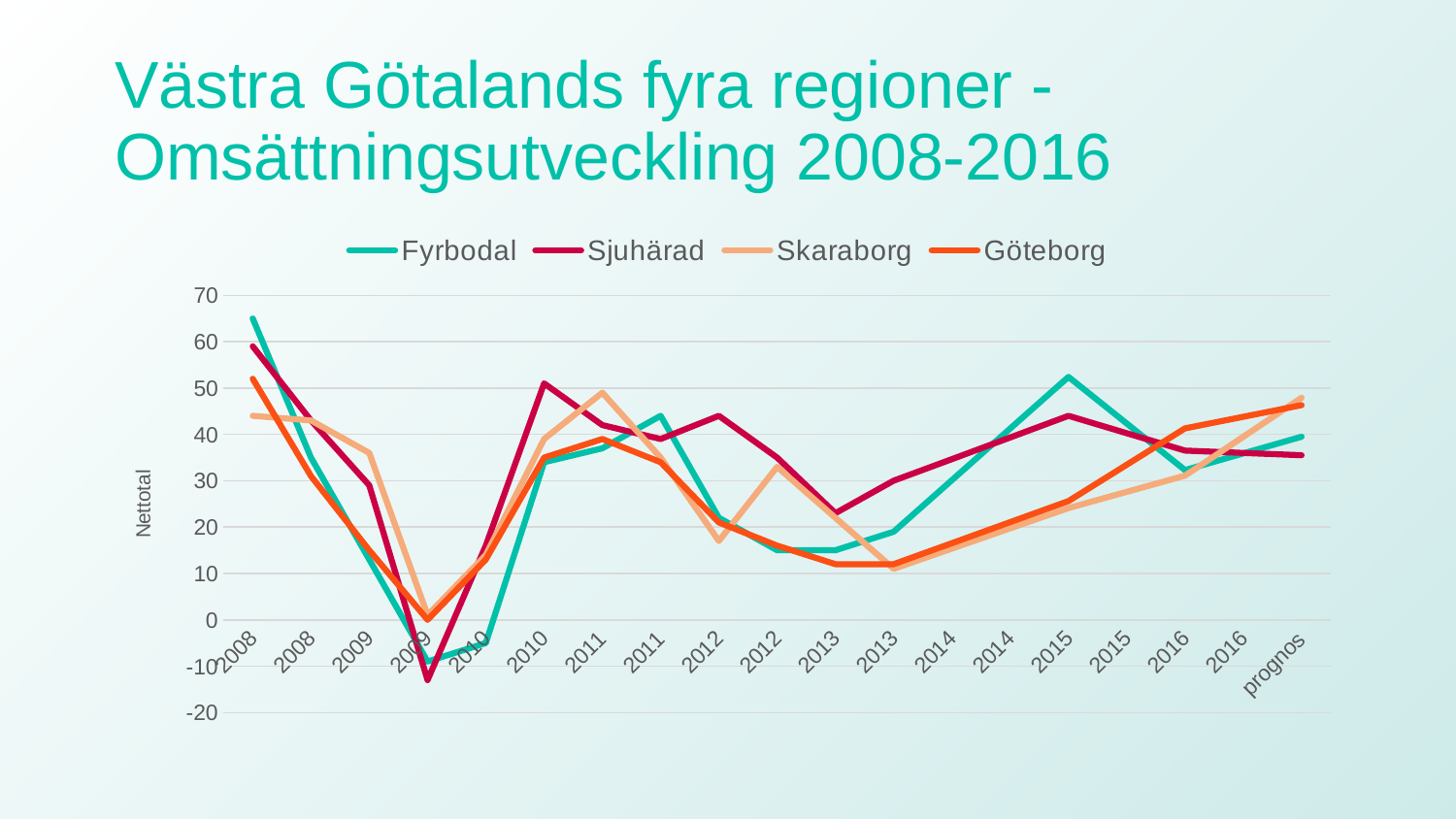

# Västra Götalands fyra regioner -Omsättningsutveckling 2008-2016

### Chart

| Category | Fyrbodal | Sjuhärad | Skaraborg | Göteborg |
|---|---|---|---|---|
| 2008 | 65.0 | 59.0 | 44.0 | 52.0 |
| 2008 | 35.0 | 43.0 | 43.0 | 31.0 |
| 2009 | 13.0 | 29.0 | 36.0 | 15.0 |
| 2009 | -9.0 | -13.0 | 1.0 | 0.0 |
| 2010 | -5.0 | 16.0 | 14.0 | 13.0 |
| 2010 | 34.0 | 51.0 | 39.0 | 35.0 |
| 2011 | 37.0 | 42.0 | 49.0 | 39.0 |
| 2011 | 44.0 | 39.0 | 35.0 | 34.0 |
| 2012 | 22.0 | 44.0 | 17.0 | 21.0 |
| 2012 | 15.0 | 35.0 | 33.0 | 16.0 |
| 2013 | 15.0 | 23.0 | 22.0 | 12.0 |
| 2013 | 19.0 | 30.0 | 11.0 | 12.0 |
| 2014 | 30.133333333333333 | 34.666666666666664 | 15.366666666666664 | 16.53333333333333 |
| 2014 | 41.26666666666667 | 39.33333333333333 | 19.73333333333333 | 21.066666666666666 |
| 2015 | 52.400000000000006 | 43.99999999999999 | 24.099999999999998 | 25.6 |
| 2015 | 42.35000000000001 | 40.25 | 27.6 | 33.45 |
| 2016 | 32.300000000000004 | 36.5 | 31.1 | 41.3 |
| 2016 | 35.900000000000006 | 36.0 | 39.5 | 43.8 |
| prognos | 39.5 | 35.5 | 47.9 | 46.300000000000004 |